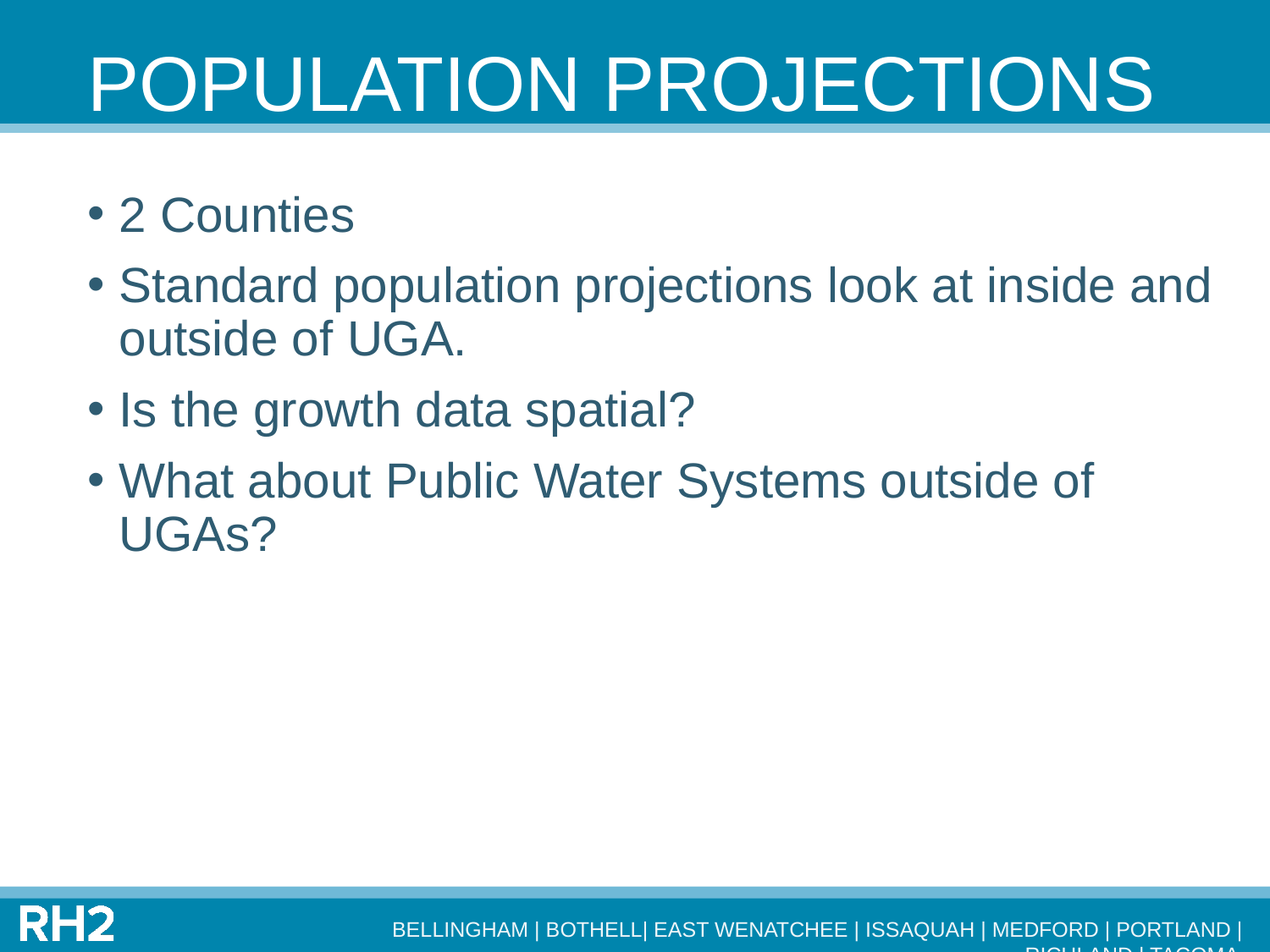

# Population Projections
2 Counties
Standard population projections look at inside and outside of UGA.
Is the growth data spatial?
What about Public Water Systems outside of UGAs?